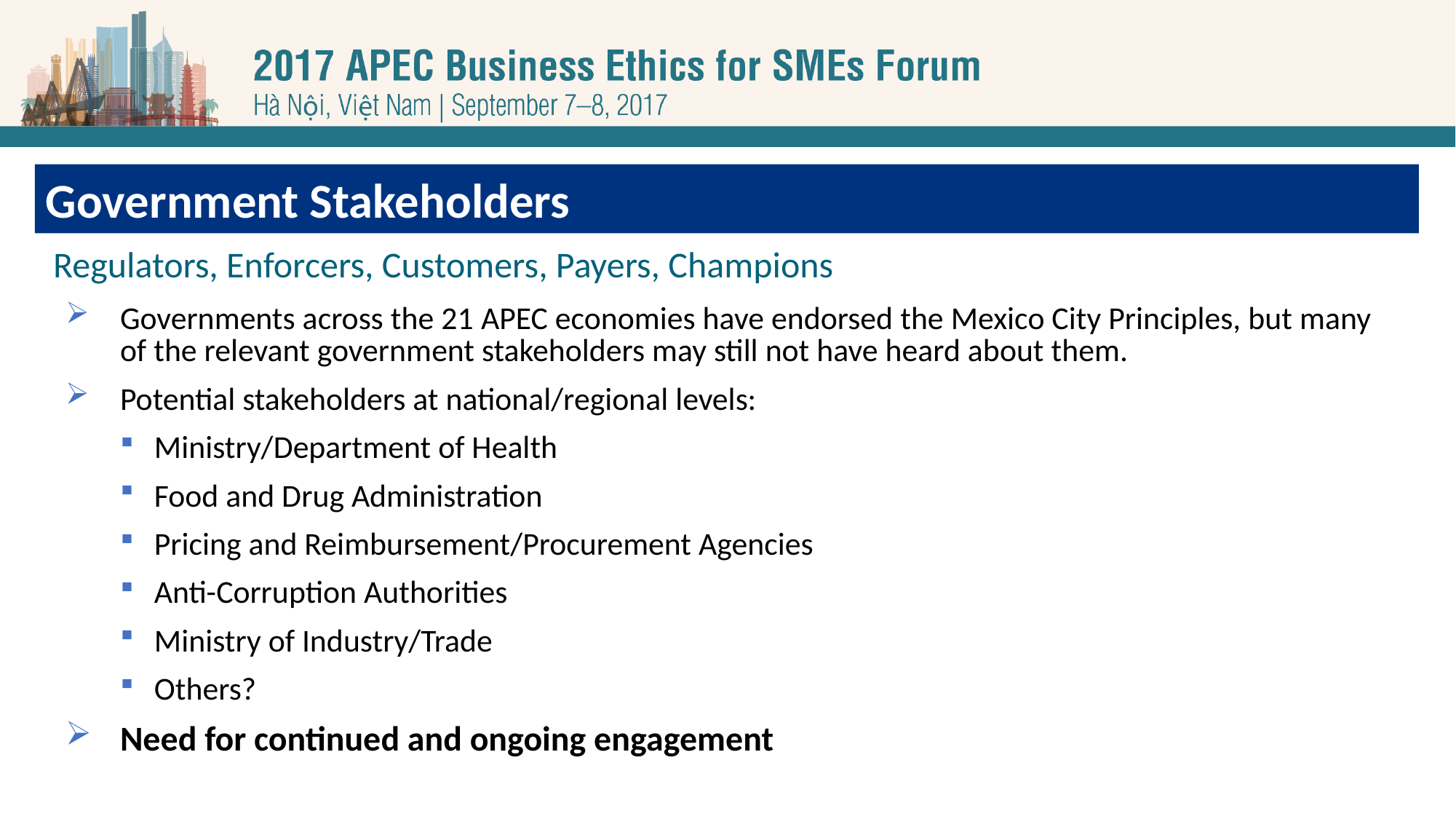

Government Stakeholders
Regulators, Enforcers, Customers, Payers, Champions
Governments across the 21 APEC economies have endorsed the Mexico City Principles, but many of the relevant government stakeholders may still not have heard about them.
Potential stakeholders at national/regional levels:
Ministry/Department of Health
Food and Drug Administration
Pricing and Reimbursement/Procurement Agencies
Anti-Corruption Authorities
Ministry of Industry/Trade
Others?
Need for continued and ongoing engagement